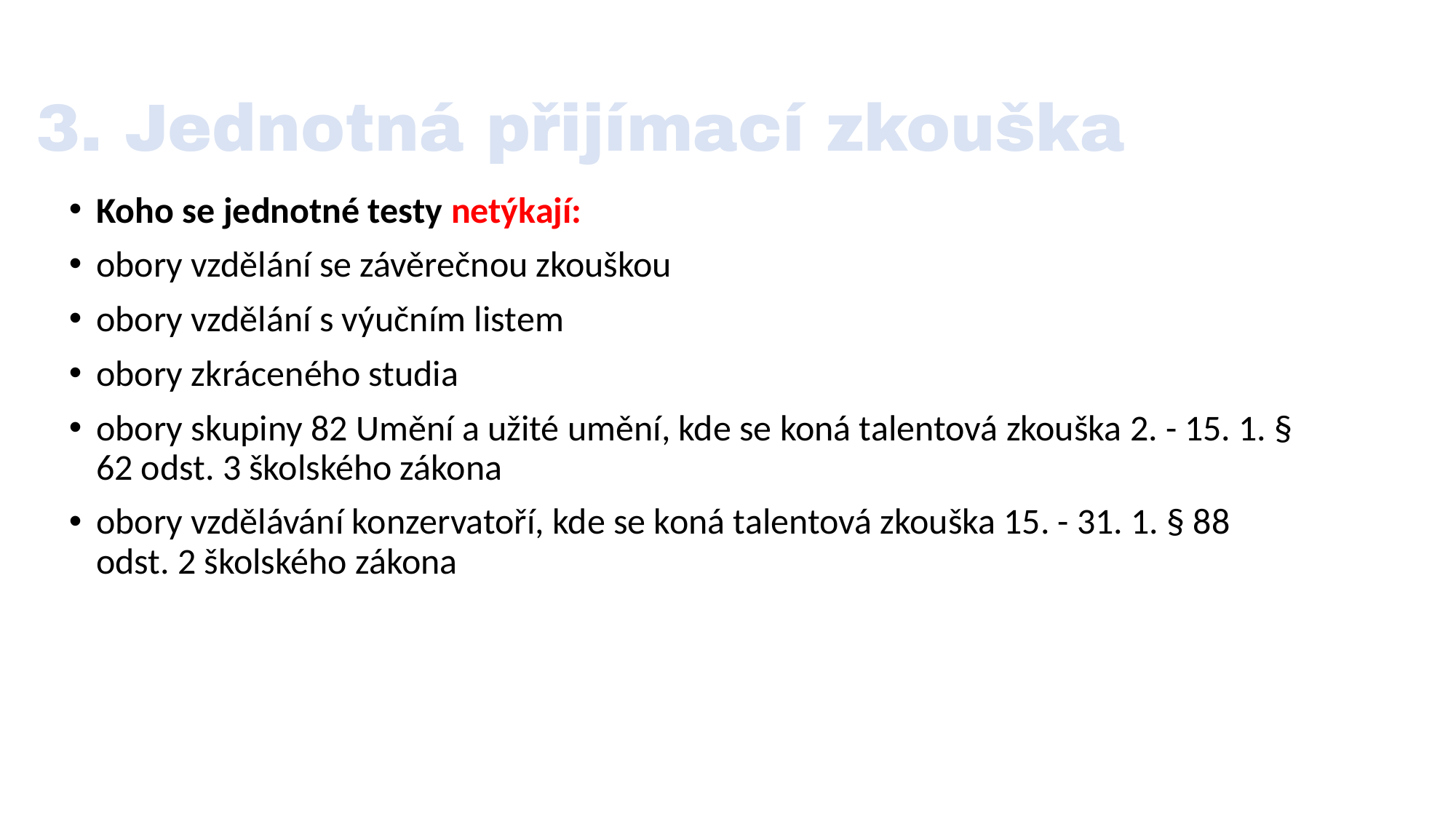

PŘIJÍMACÍ ŘÍZENÍ NA SŠ
3. Jednotná přijímací zkouška
Koho se jednotné testy netýkají:
obory vzdělání se závěrečnou zkouškou
obory vzdělání s výučním listem
obory zkráceného studia
obory skupiny 82 Umění a užité umění, kde se koná talentová zkouška 2. - 15. 1. § 62 odst. 3 školského zákona
obory vzdělávání konzervatoří, kde se koná talentová zkouška 15. - 31. 1. § 88 odst. 2 školského zákona